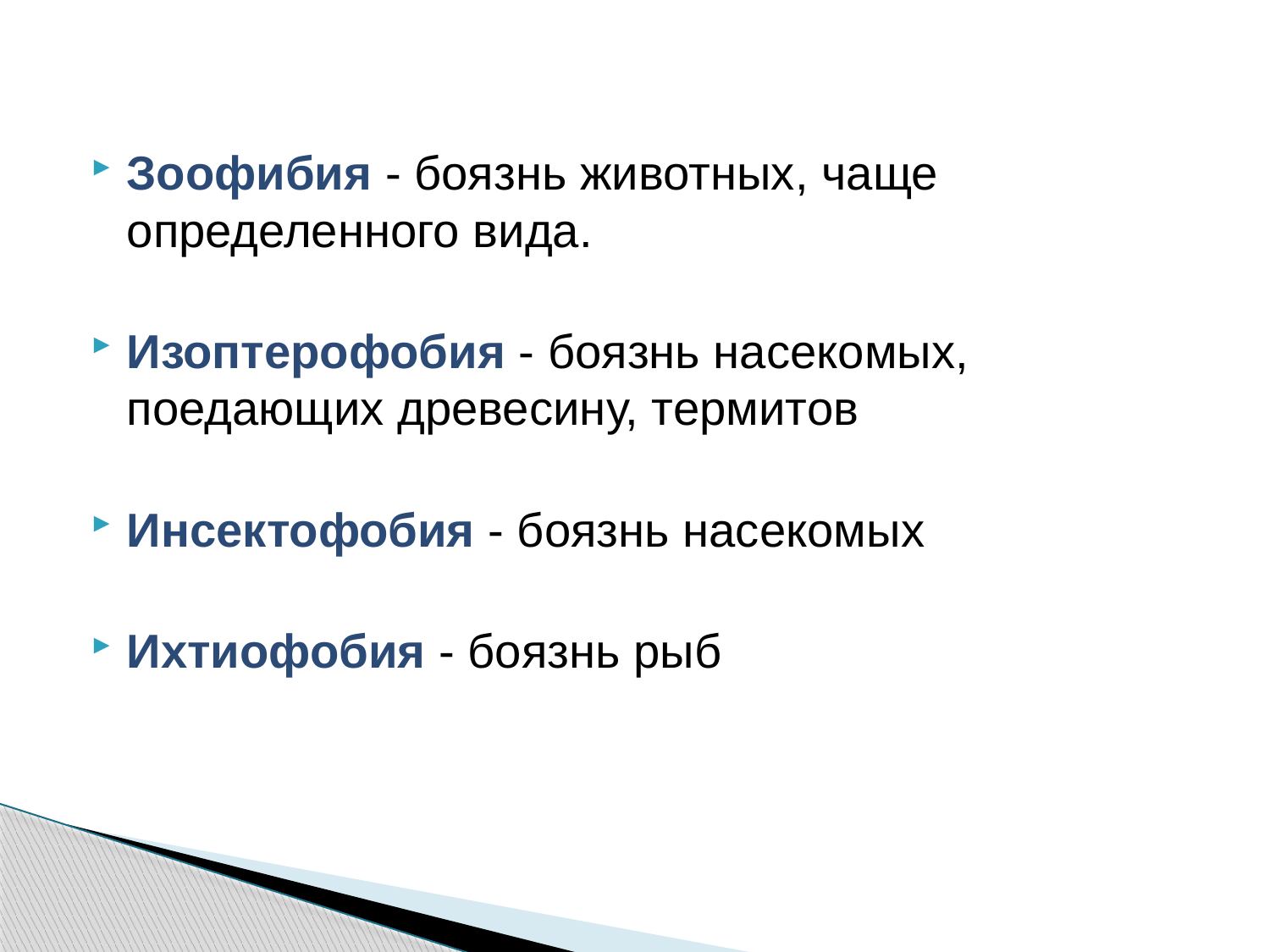

Зоофибия - боязнь животных, чаще определенного вида.
Изоптерофобия - боязнь насекомых, поедающих древесину, термитов
Инсектофобия - боязнь насекомых
Ихтиофобия - боязнь рыб